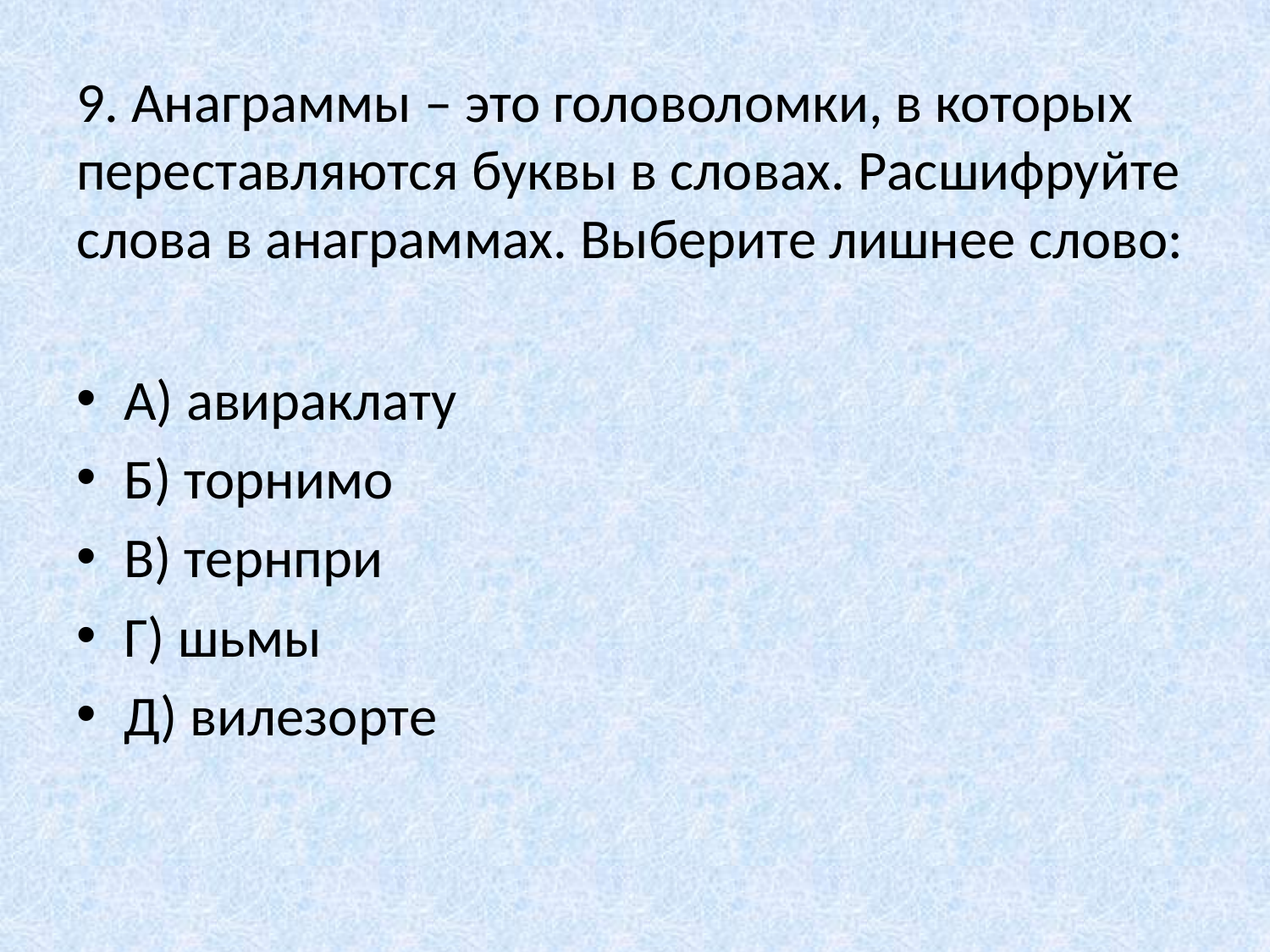

# 9. Анаграммы – это головоломки, в которых переставляются буквы в словах. Расшифруйте слова в анаграммах. Выберите лишнее слово:
A) авираклату
Б) торнимо
В) тернпри
Г) шьмы
Д) вилезорте